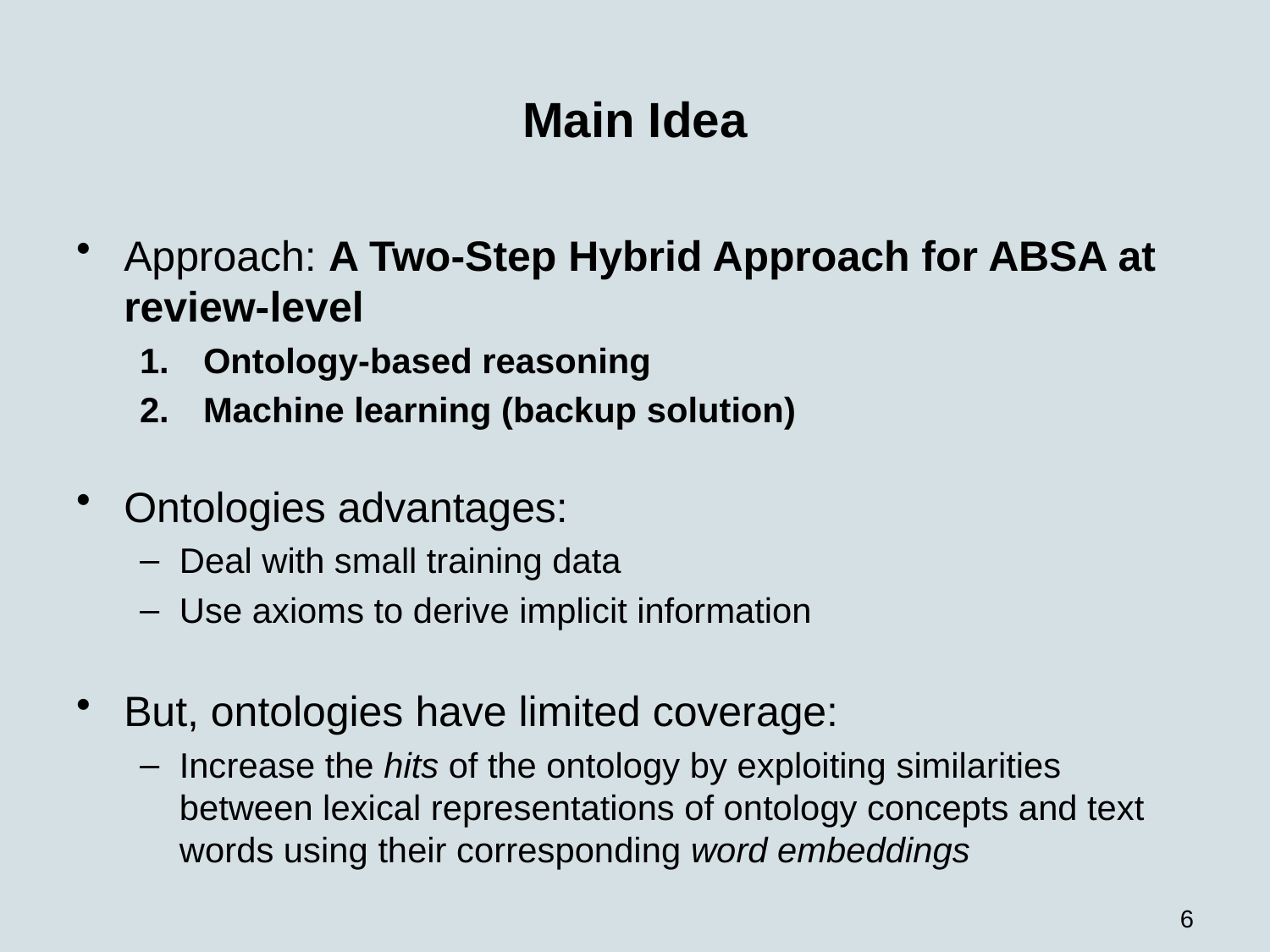

# Main Idea
Approach: A Two-Step Hybrid Approach for ABSA at review-level
Ontology-based reasoning
Machine learning (backup solution)
Ontologies advantages:
Deal with small training data
Use axioms to derive implicit information

But, ontologies have limited coverage:
Increase the hits of the ontology by exploiting similarities between lexical representations of ontology concepts and text words using their corresponding word embeddings

6